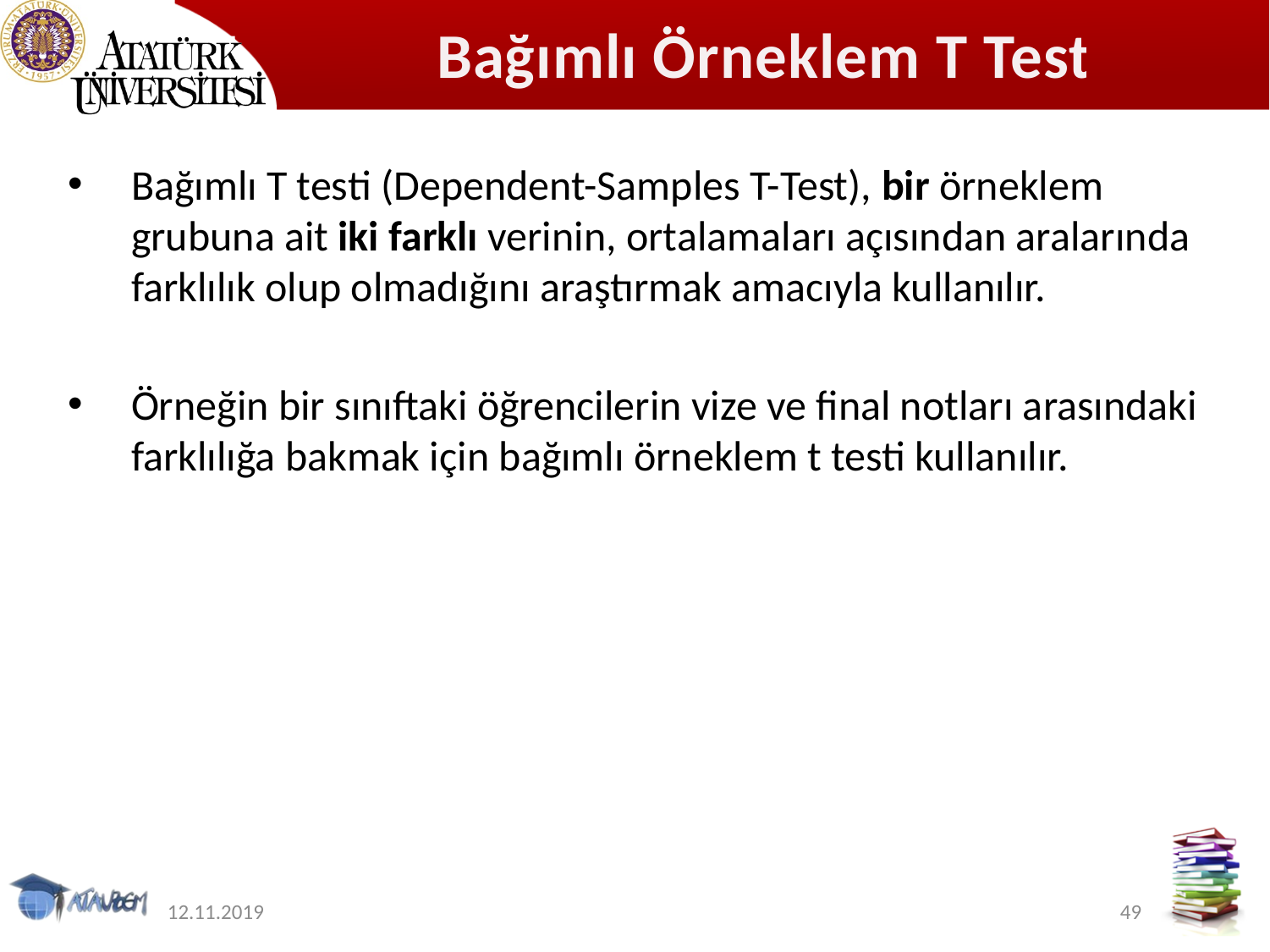

# Bağımlı Örneklem T Testi
Bağımlı T testi (Dependent-Samples T-Test), bir örneklem grubuna ait iki farklı verinin, ortalamaları açısından aralarında farklılık olup olmadığını araştırmak amacıyla kullanılır.

Örneğin bir sınıftaki öğrencilerin vize ve final notları arasındaki farklılığa bakmak için bağımlı örneklem t testi kullanılır.
12.11.2019
49